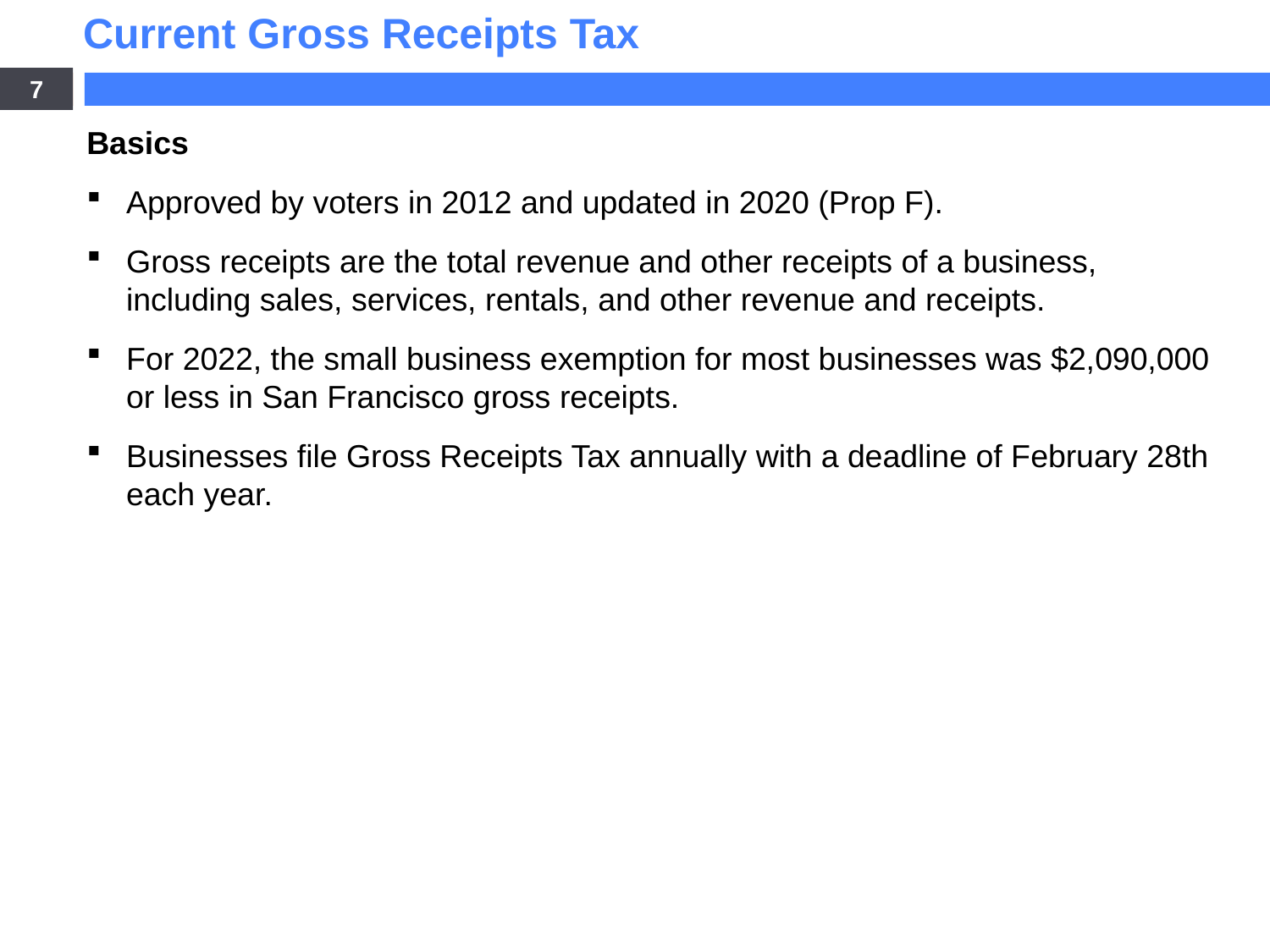

Current Gross Receipts Tax
7

Basics
Approved by voters in 2012 and updated in 2020 (Prop F).
Gross receipts are the total revenue and other receipts of a business, including sales, services, rentals, and other revenue and receipts.
For 2022, the small business exemption for most businesses was $2,090,000 or less in San Francisco gross receipts.
Businesses file Gross Receipts Tax annually with a deadline of February 28th each year.